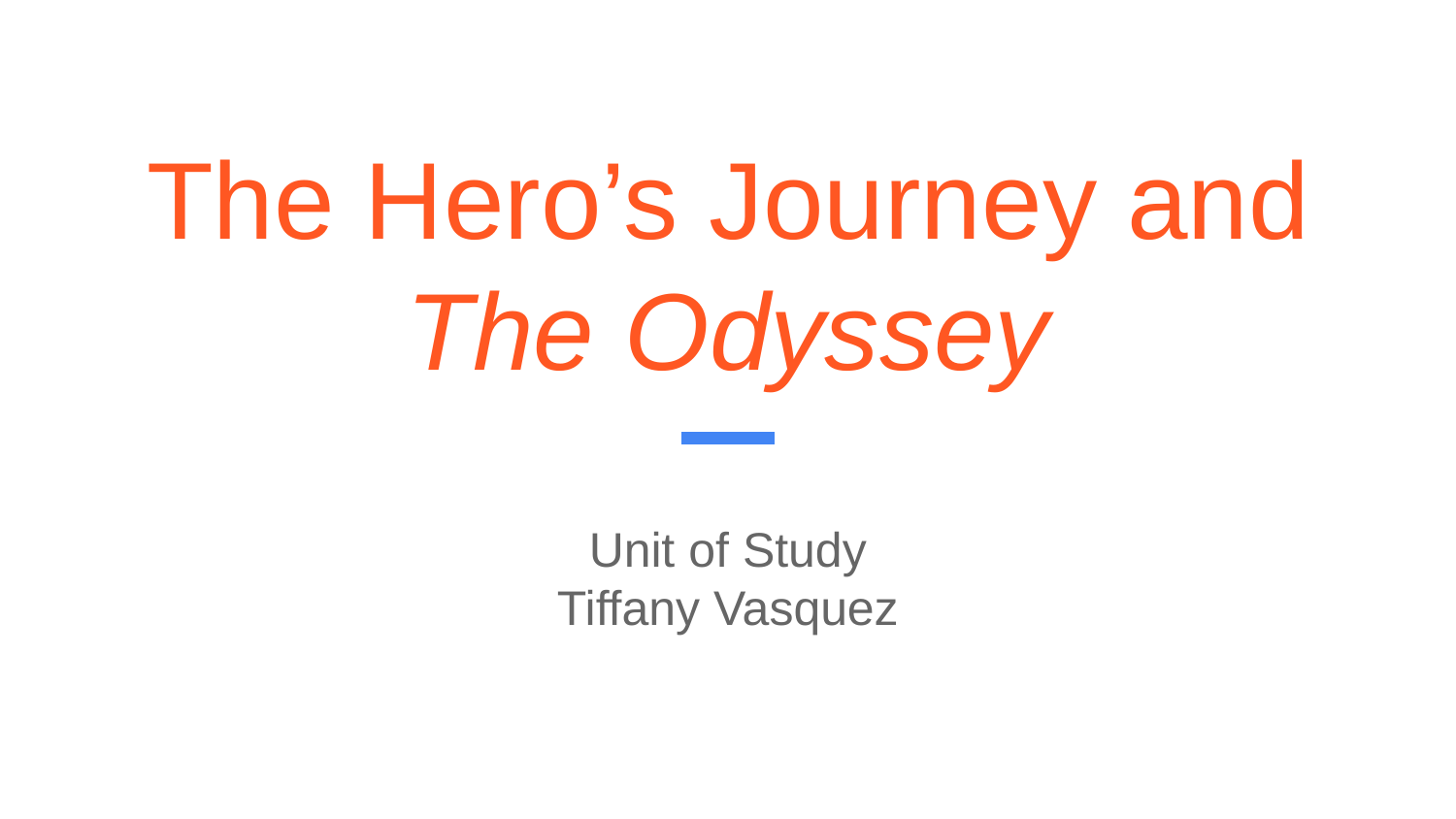

# The Hero’s Journey and The Odyssey
Unit of Study
Tiffany Vasquez